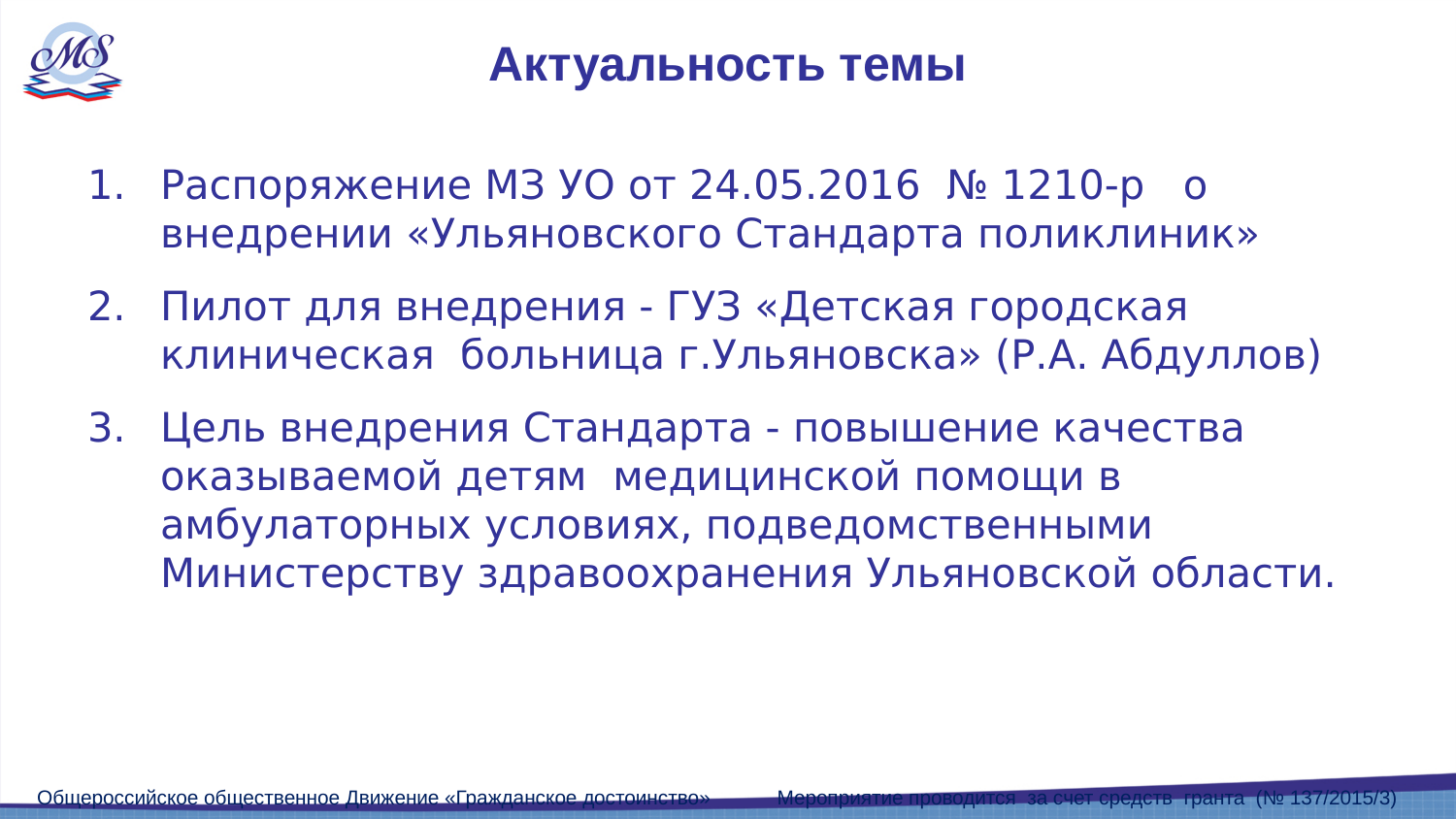

# Актуальность темы
Распоряжение МЗ УО от 24.05.2016  № 1210-р   о внедрении «Ульяновского Стандарта поликлиник»
Пилот для внедрения - ГУЗ «Детская городская клиническая  больница г.Ульяновска» (Р.А. Абдуллов)
Цель внедрения Стандарта - повышение качества  оказываемой детям  медицинской помощи в амбулаторных условиях, подведомственными Министерству здравоохранения Ульяновской области.
Общероссийское общественное Движение «Гражданское достоинство»            Мероприятие проводится  за счет средств  гранта  (№ 137/2015/3)